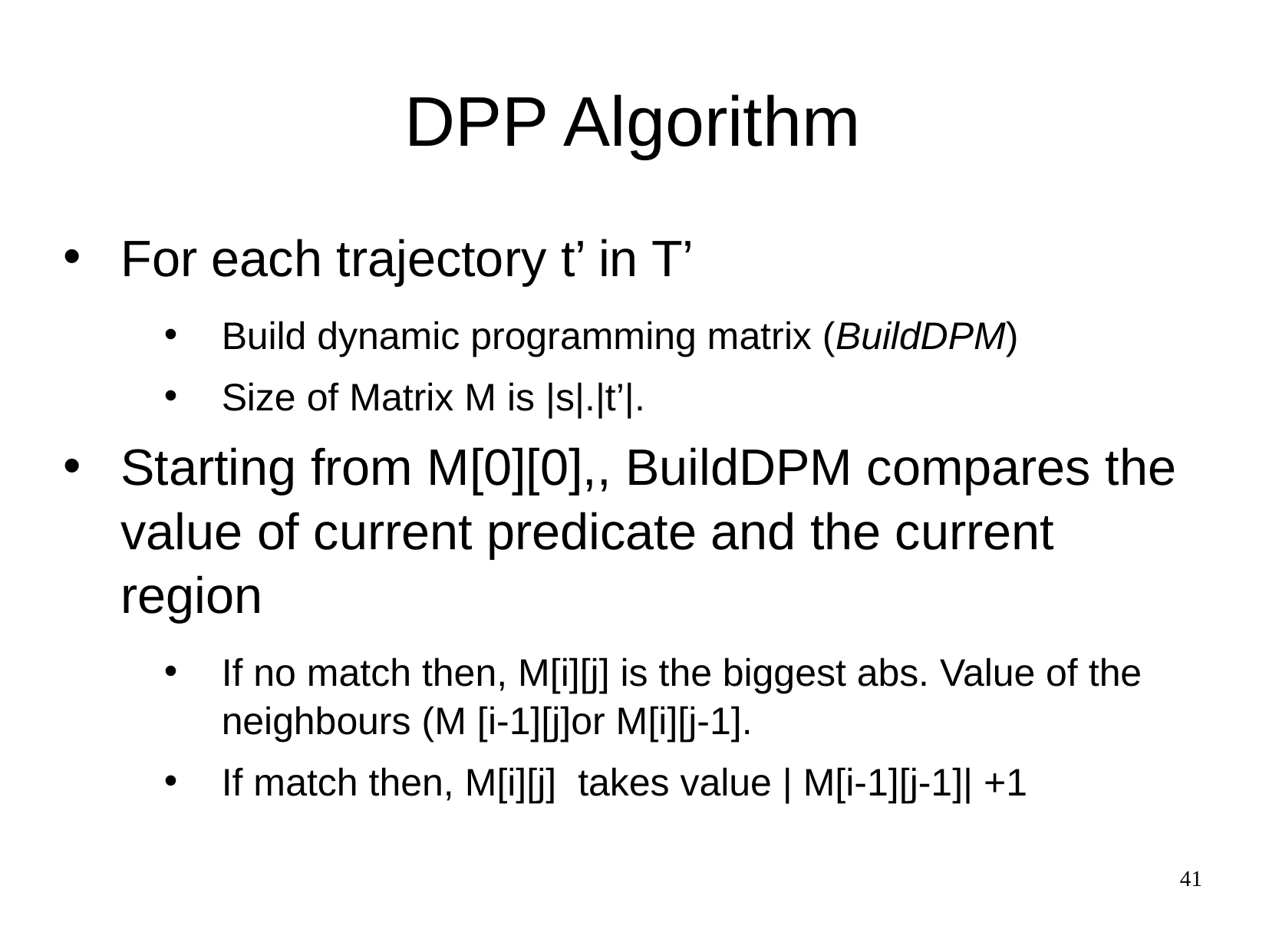

# DPP Algorithm
For each trajectory t’ in T’
Build dynamic programming matrix (BuildDPM)
Size of Matrix M is |s|.|t’|.
Starting from M[0][0],, BuildDPM compares the value of current predicate and the current region
If no match then, M[i][j] is the biggest abs. Value of the neighbours (M [i-1][j]or M[i][j-1].
If match then, M[i][j]  takes value | M[i-1][j-1]| +1

41